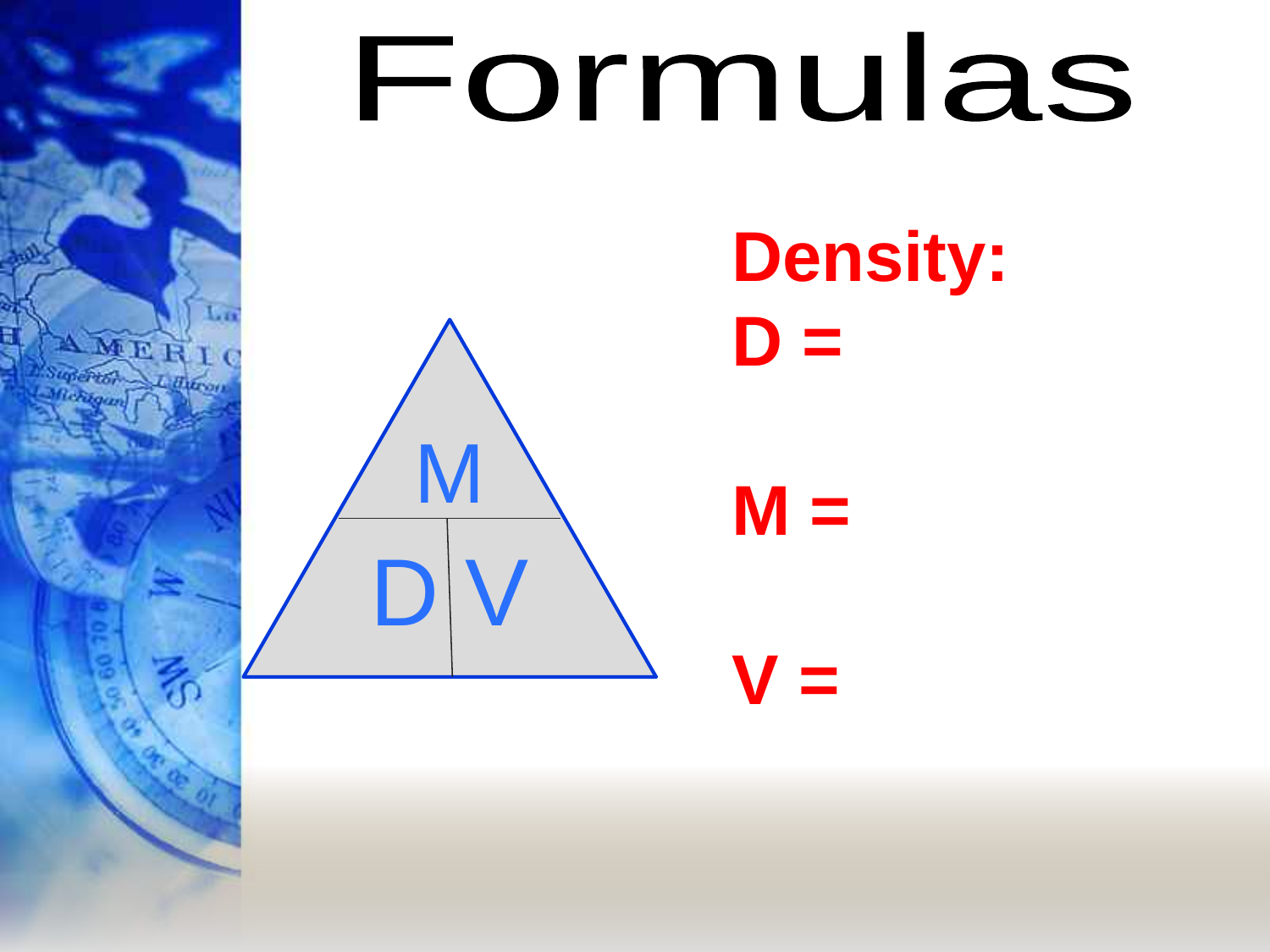

Formulas
Density:
D =

M =

V =

D V
M